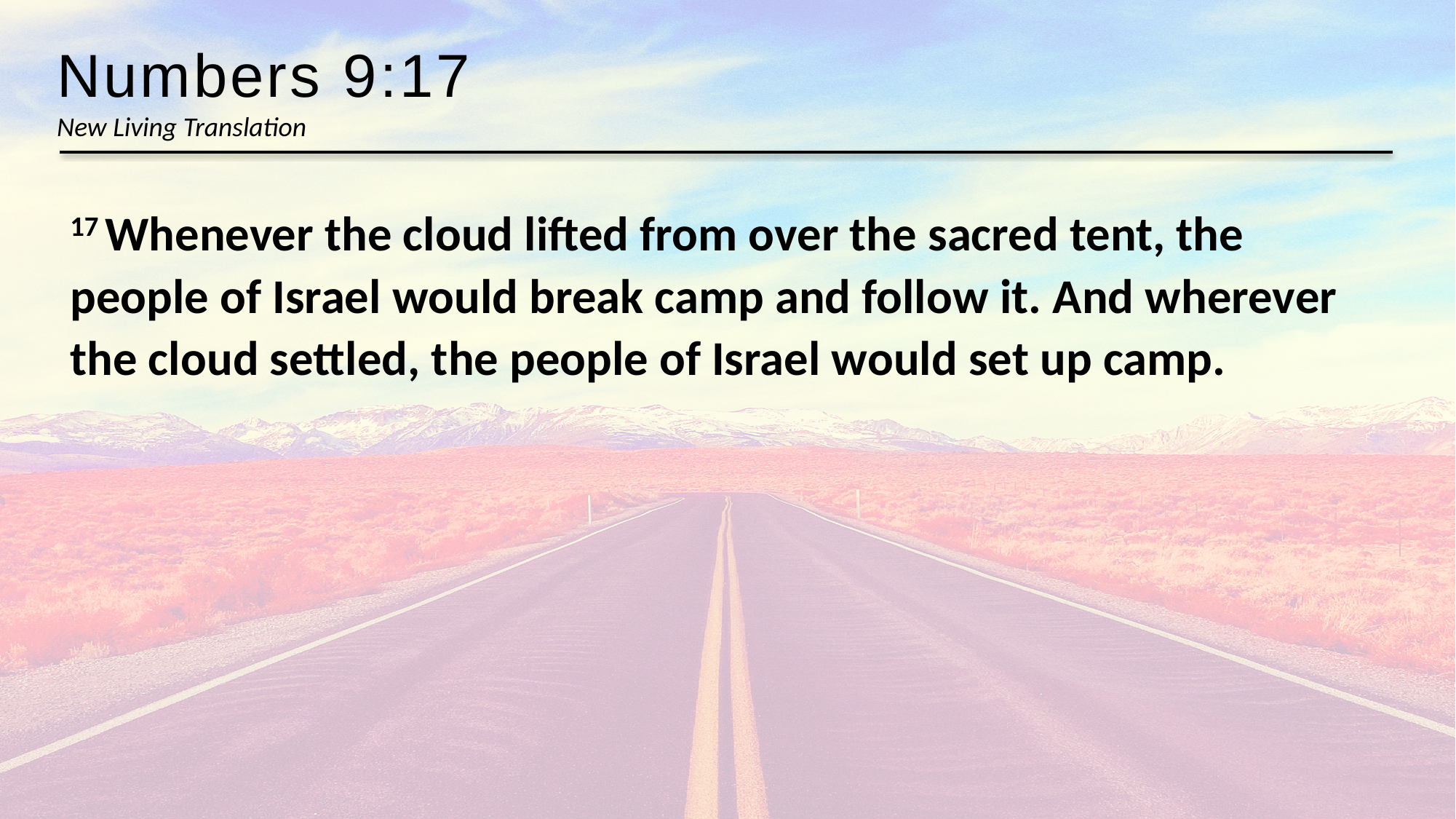

Numbers 9:17
New Living Translation
17 Whenever the cloud lifted from over the sacred tent, the people of Israel would break camp and follow it. And wherever the cloud settled, the people of Israel would set up camp.